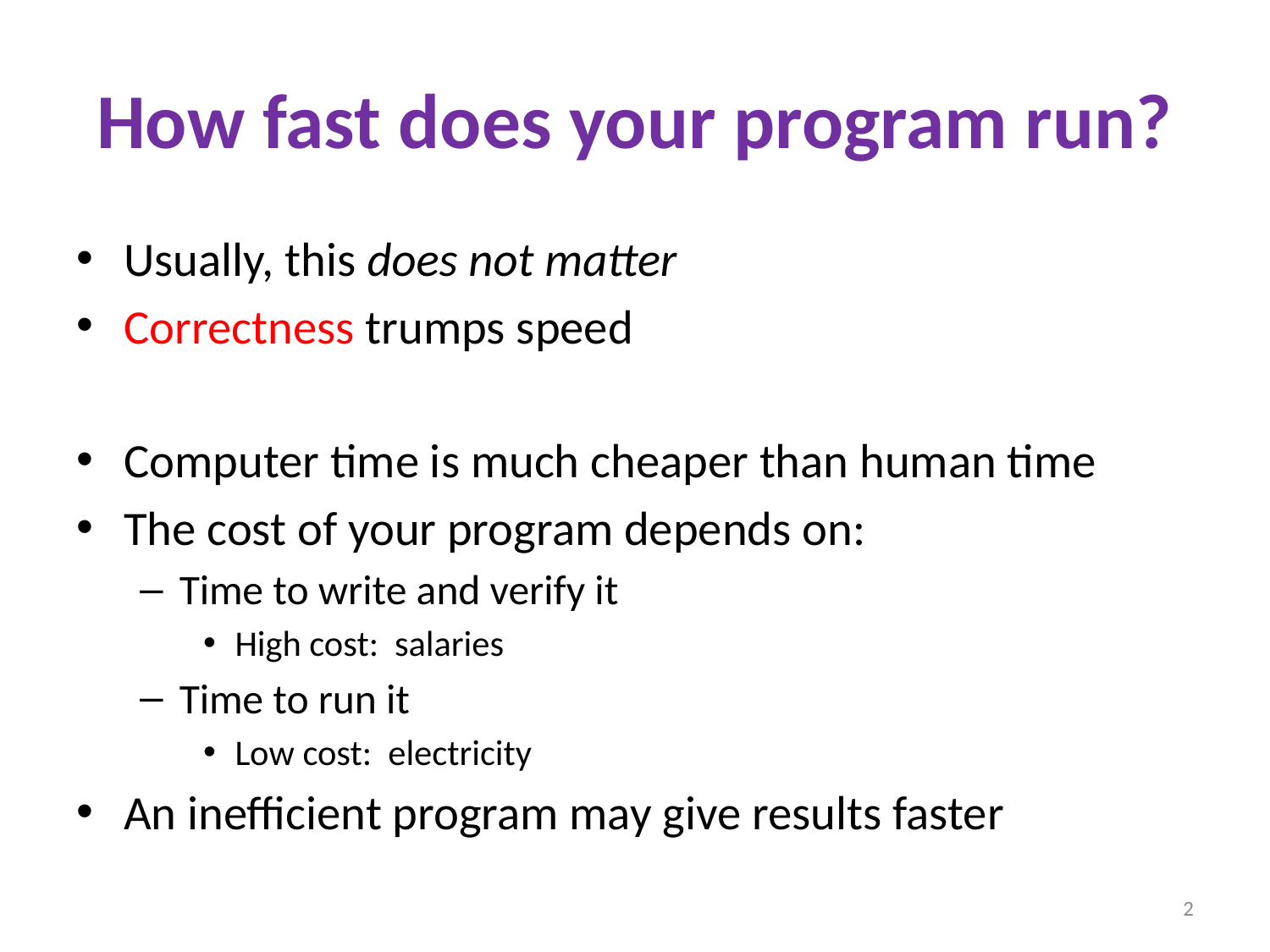

# How fast does your program run?
Usually, this does not matter
Correctness trumps speed

Computer time is much cheaper than human time
The cost of your program depends on:
Time to write and verify it
High cost:  salaries
Time to run it
Low cost:  electricity
An inefficient program may give results faster
2